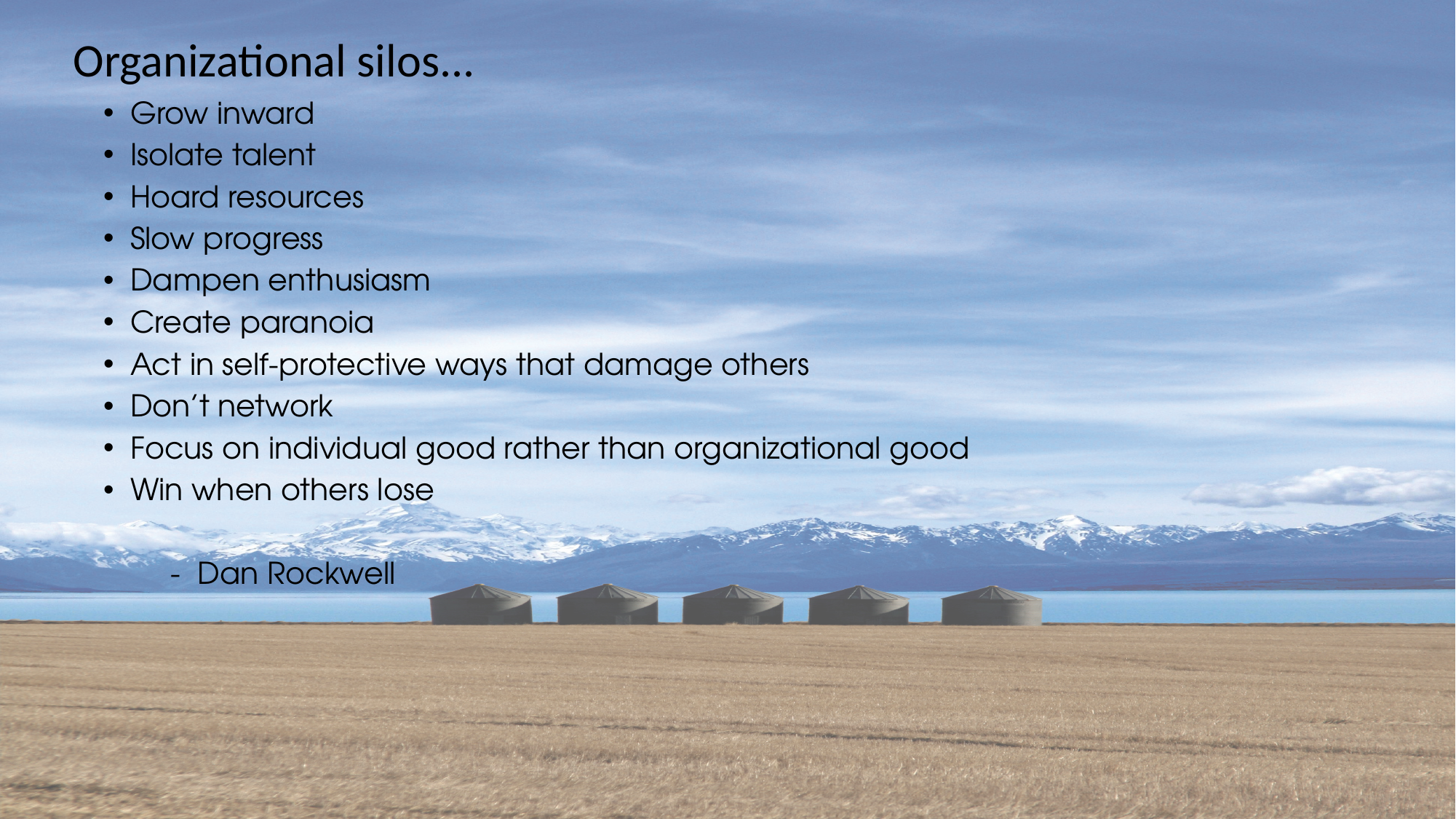

# Organizational silos...
Grow inward
Isolate talent
Hoard resources
Slow progress
Dampen enthusiasm
Create paranoia
Act in self-protective ways that damage others
Don’t network
Focus on individual good rather than organizational good
Win when others lose

		-  Dan Rockwell